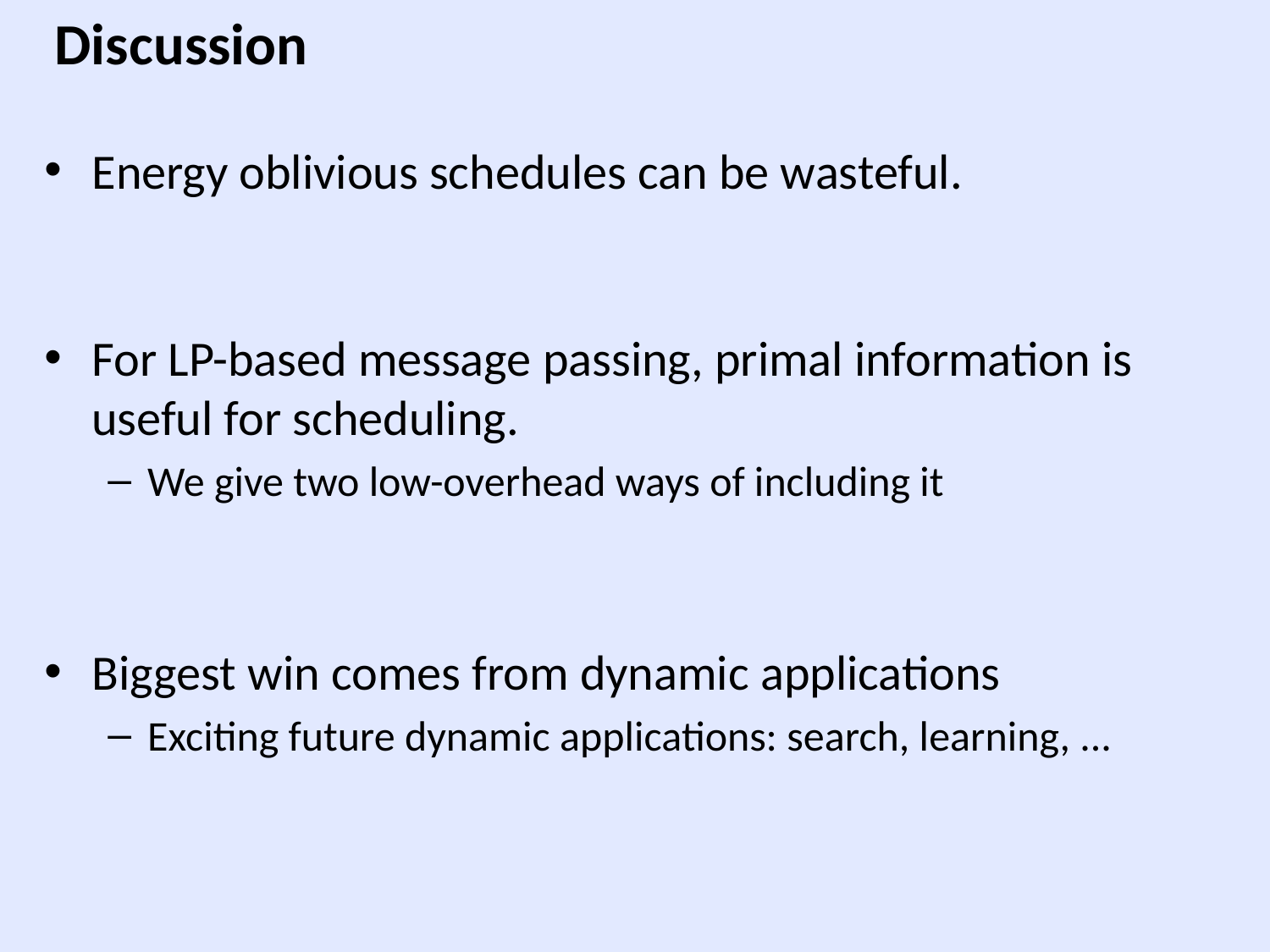

Discussion
Energy oblivious schedules can be wasteful.

For LP-based message passing, primal information is useful for scheduling.
We give two low-overhead ways of including it

Biggest win comes from dynamic applications
Exciting future dynamic applications: search, learning, ...